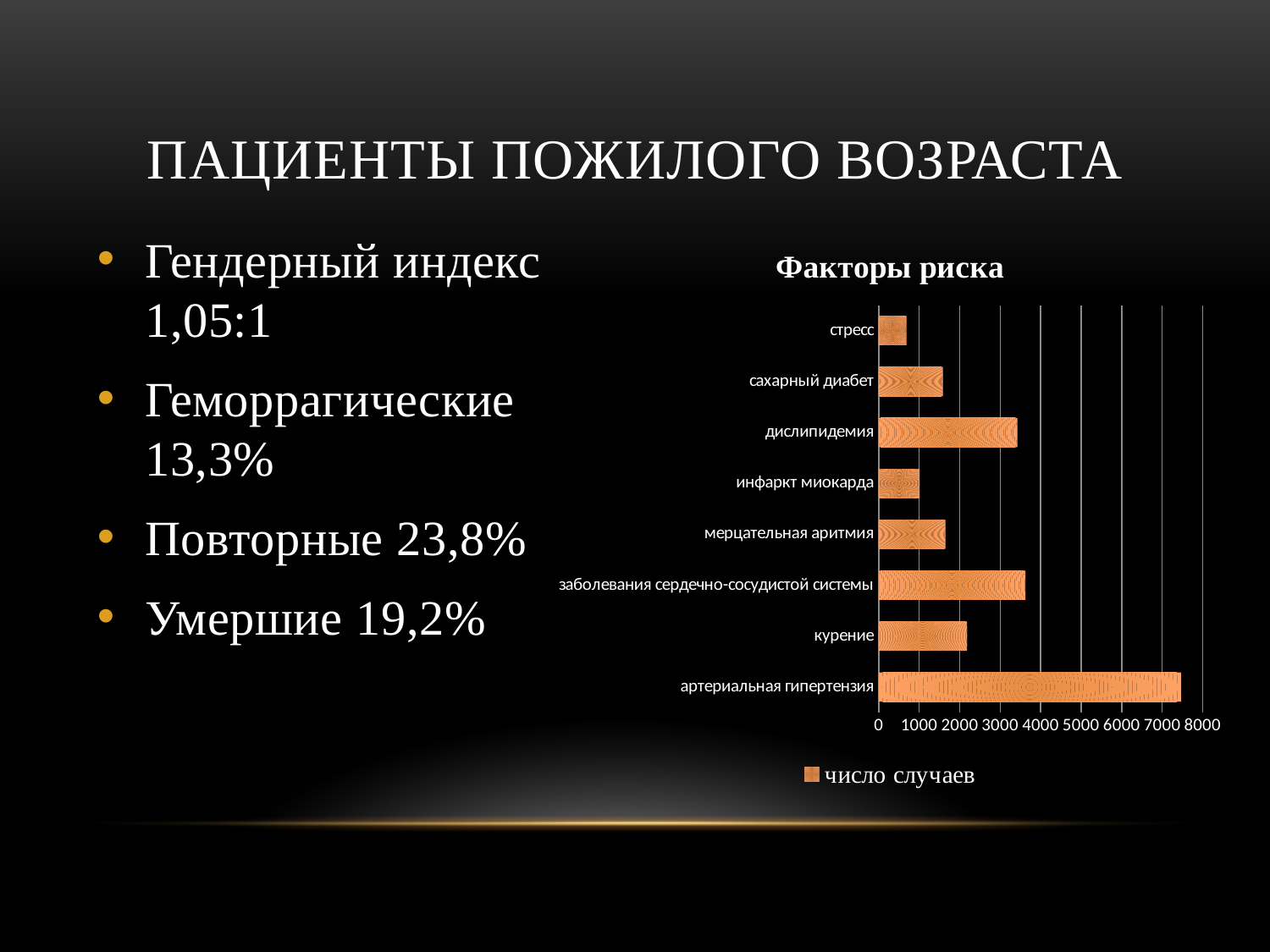

# Пациенты пожилого возраста
Гендерный индекс 1,05:1
Геморрагические 13,3%
Повторные 23,8%
Умершие 19,2%

### Chart: Факторы риска

| Category | число случаев |
|---|---|
| артериальная гипертензия | 7466.0 |
| курение | 2182.0 |
| заболевания сердечно-сосудистой системы | 3627.0 |
| мерцательная аритмия | 1647.0 |
| инфаркт миокарда | 1013.0 |
| дислипидемия | 3425.0 |
| сахарный диабет | 1584.0 |
| стресс | 689.0 |